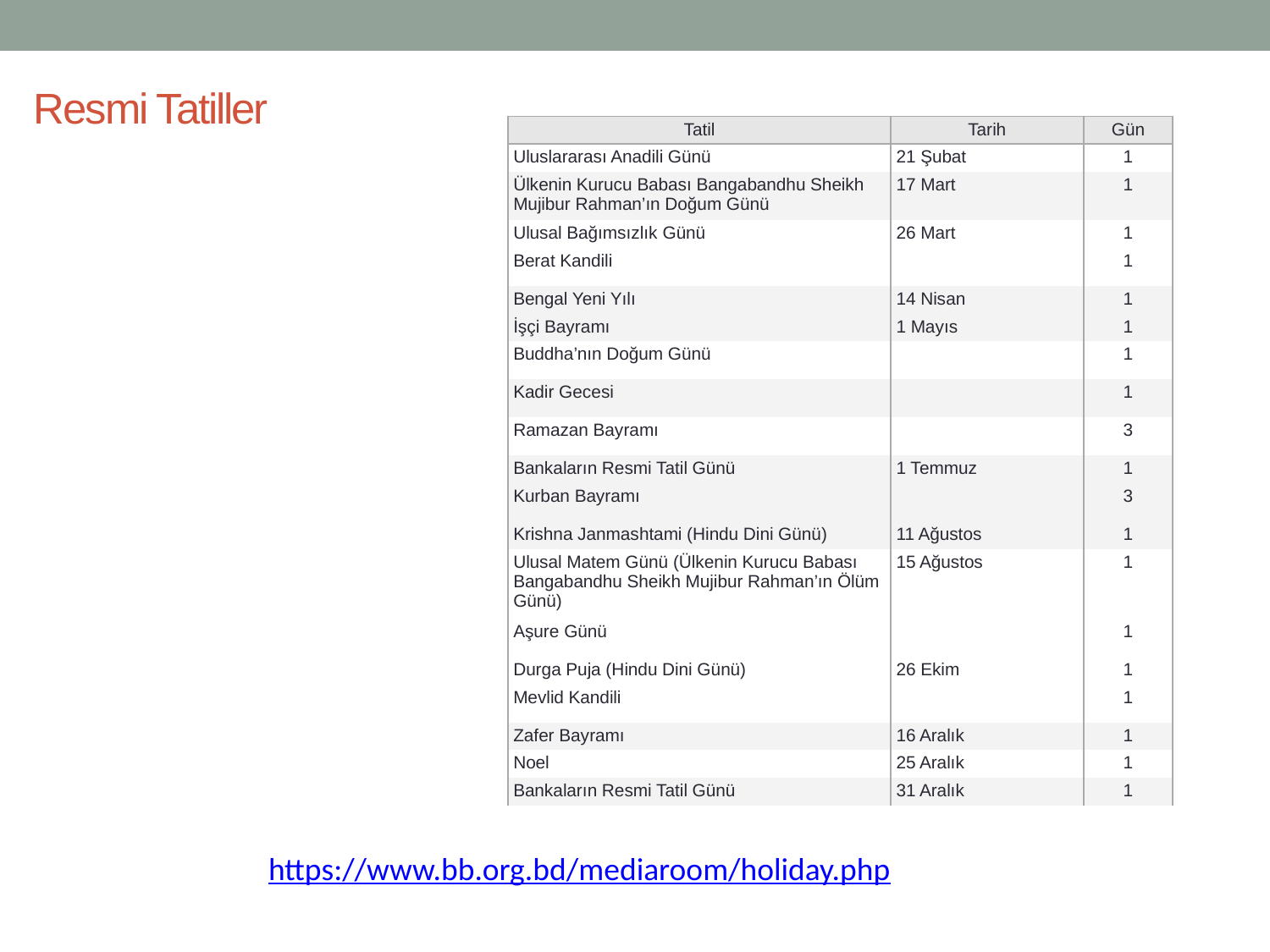

# Resmi Tatiller
| Tatil | Tarih | Gün |
| --- | --- | --- |
| Uluslararası Anadili Günü | 21 Şubat | 1 |
| Ülkenin Kurucu Babası Bangabandhu Sheikh Mujibur Rahman’ın Doğum Günü | 17 Mart | 1 |
| Ulusal Bağımsızlık Günü | 26 Mart | 1 |
| Berat Kandili |  | 1 |
| Bengal Yeni Yılı | 14 Nisan | 1 |
| İşçi Bayramı | 1 Mayıs | 1 |
| Buddha’nın Doğum Günü |  | 1 |
| Kadir Gecesi |  | 1 |
| Ramazan Bayramı |  | 3 |
| Bankaların Resmi Tatil Günü | 1 Temmuz | 1 |
| Kurban Bayramı |  | 3 |
| Krishna Janmashtami (Hindu Dini Günü) | 11 Ağustos | 1 |
| Ulusal Matem Günü (Ülkenin Kurucu Babası Bangabandhu Sheikh Mujibur Rahman’ın Ölüm Günü) | 15 Ağustos | 1 |
| Aşure Günü |  | 1 |
| Durga Puja (Hindu Dini Günü) | 26 Ekim | 1 |
| Mevlid Kandili |  | 1 |
| Zafer Bayramı | 16 Aralık | 1 |
| Noel | 25 Aralık | 1 |
| Bankaların Resmi Tatil Günü | 31 Aralık | 1 |
https://www.bb.org.bd/mediaroom/holiday.php